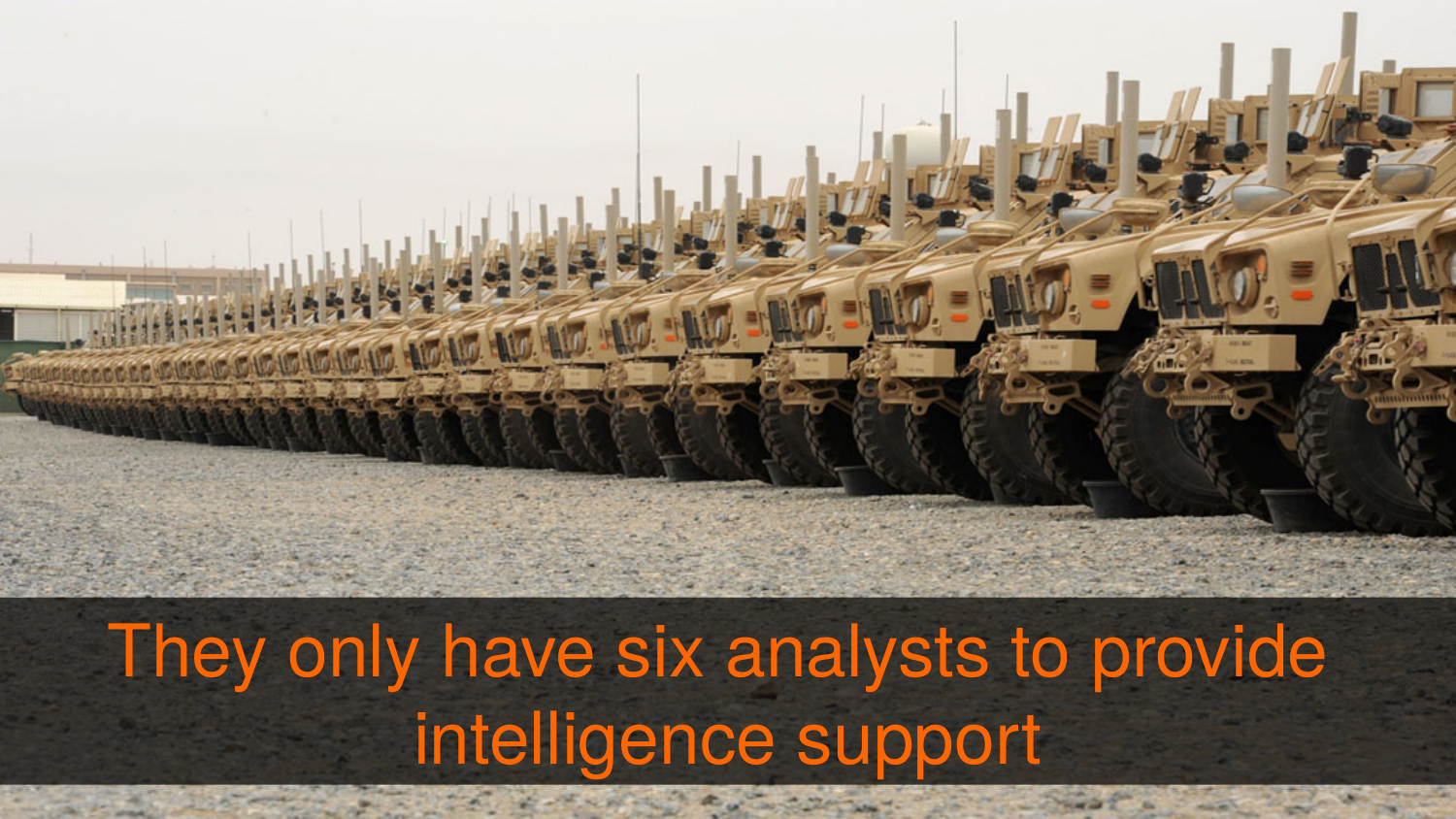

They only have six analysts to provide
intelligence support